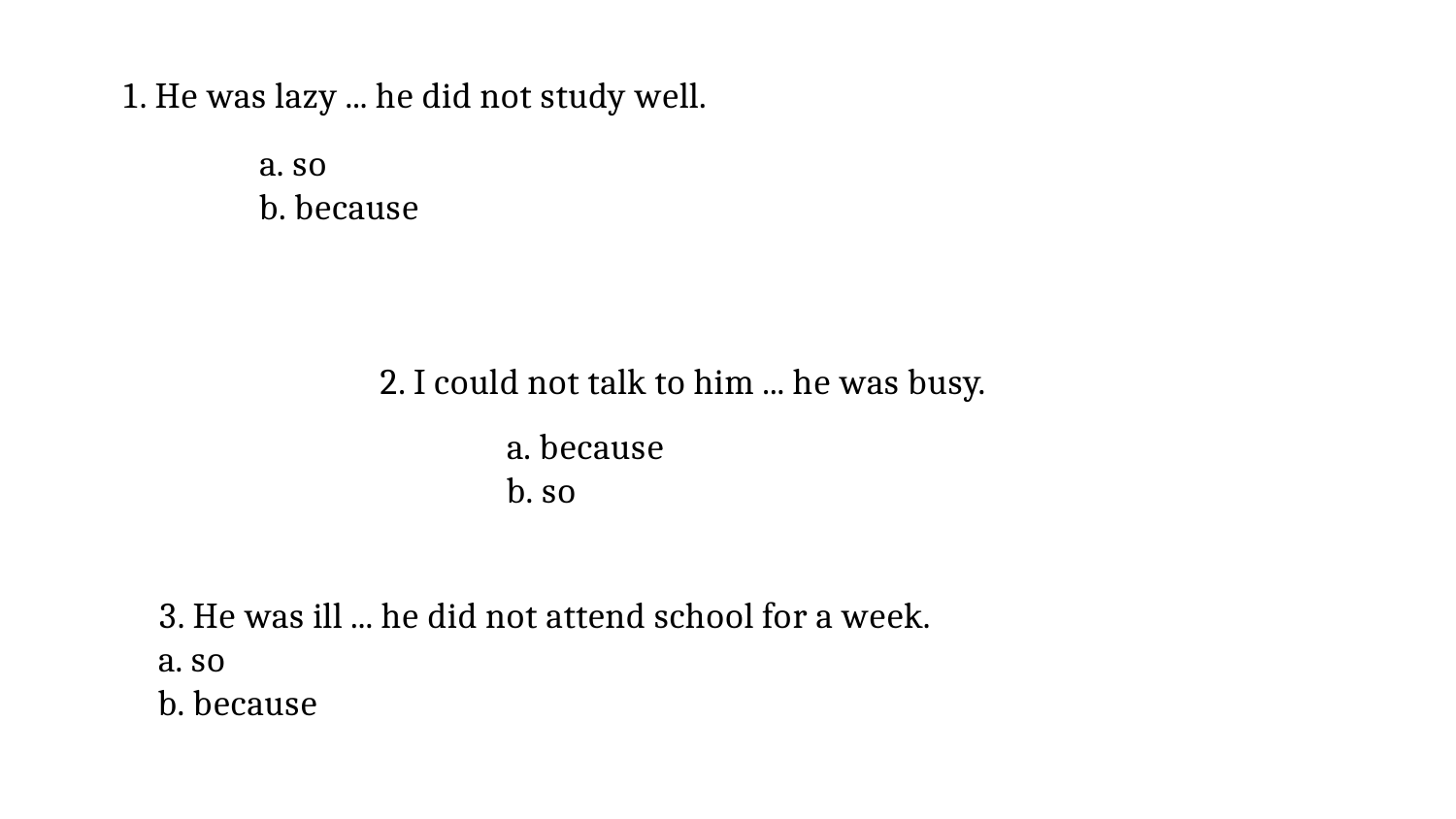

1. He was lazy ... he did not study well.

a. so
b. because
2. I could not talk to him ... he was busy.
a. because
b. so
3. He was ill ... he did not attend school for a week.
a. so
b. because